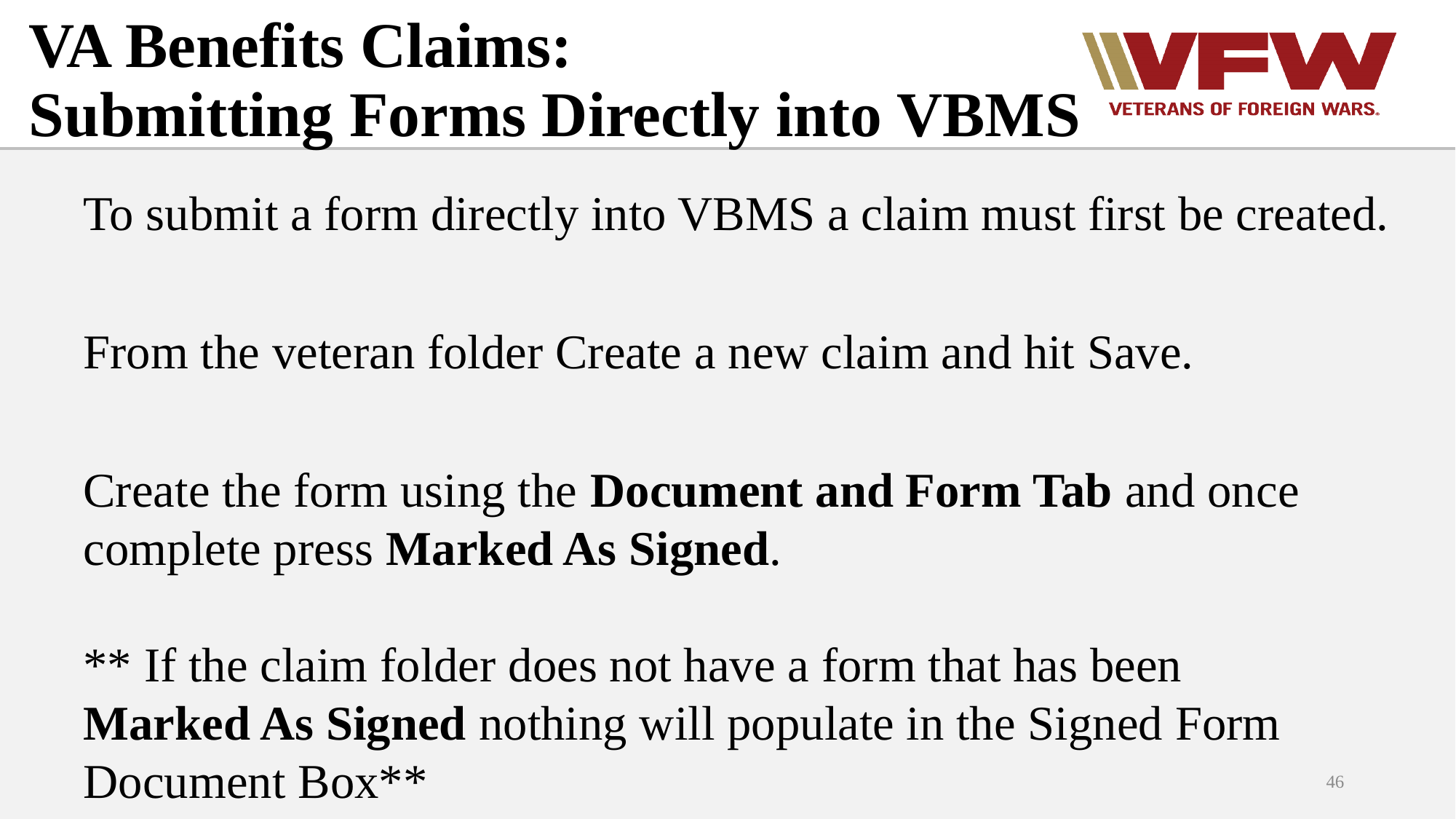

# VA Benefits Claims:                                   Submitting Forms Directly into VBMS
To submit a form directly into VBMS a claim must first be created.

From the veteran folder Create a new claim and hit Save.

Create the form using the Document and Form Tab and once complete press Marked As Signed.

** If the claim folder does not have a form that has been     Marked As Signed nothing will populate in the Signed Form Document Box**

46